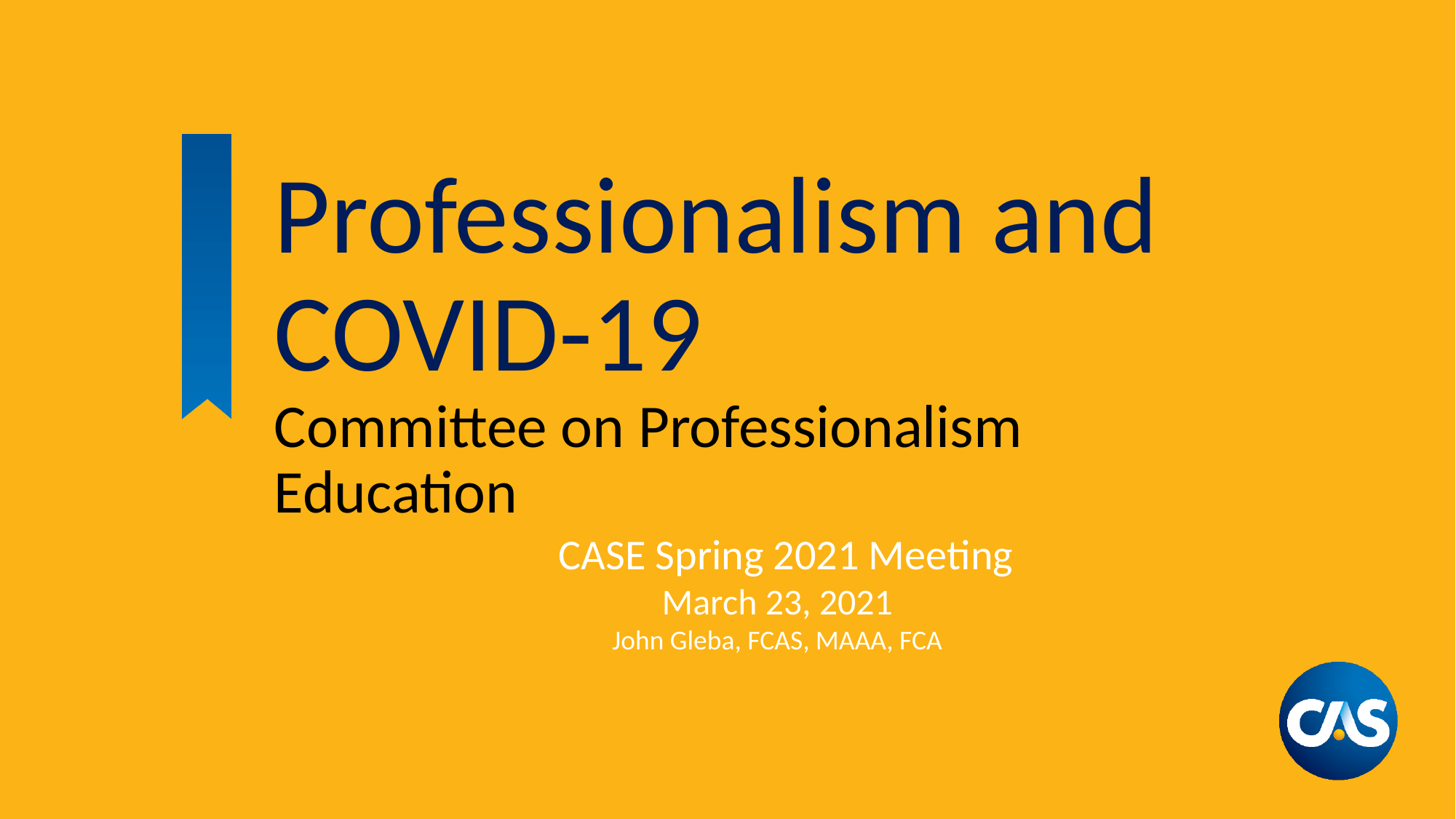

# Professionalism and COVID-19
Committee on Professionalism Education
                  CASE Spring 2021 Meeting
March 23, 2021
John Gleba, FCAS, MAAA, FCA